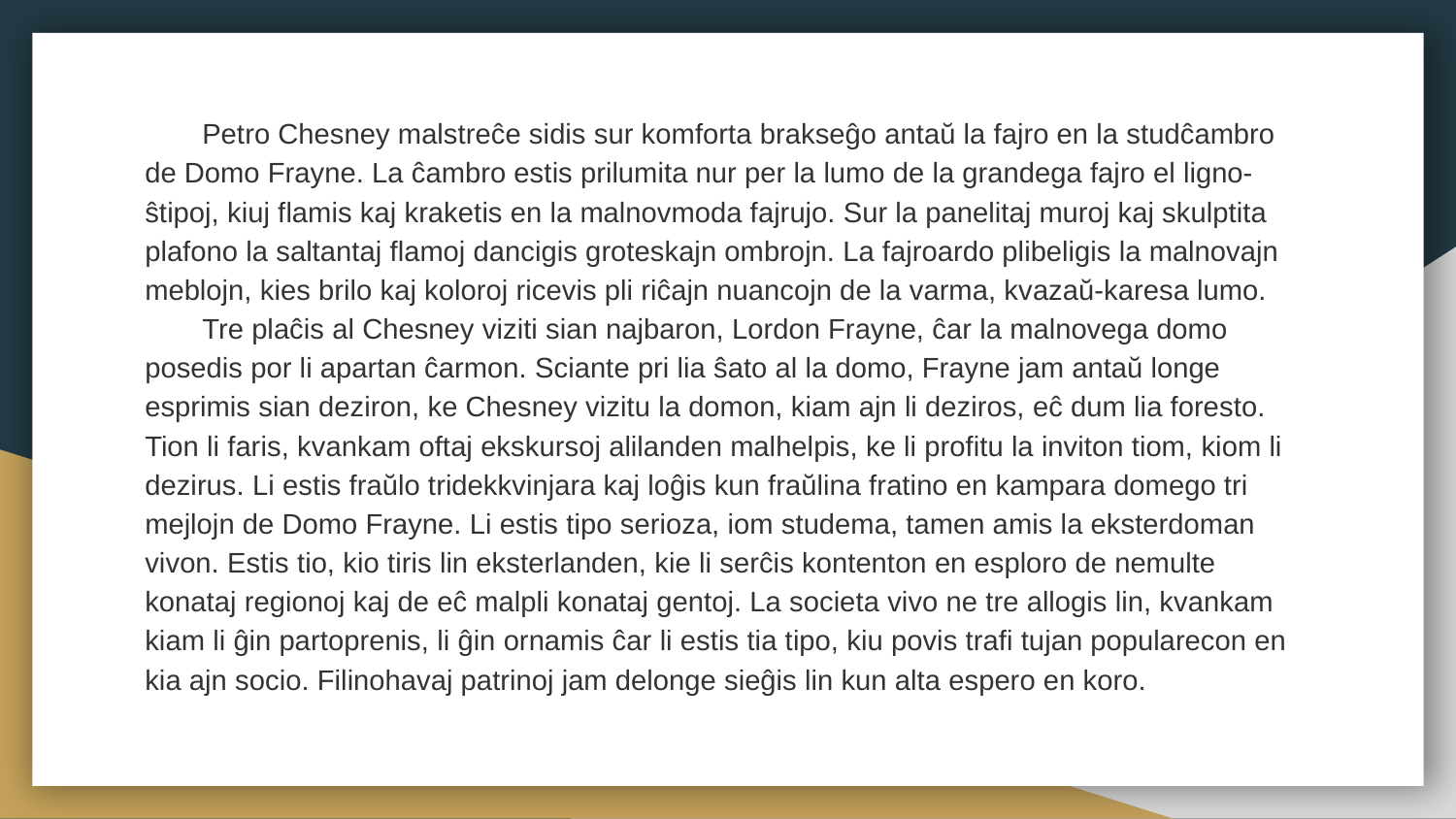

Petro Chesney malstreĉe sidis sur komforta brakseĝo antaŭ la fajro en la studĉambro de Domo Frayne. La ĉambro estis prilumita nur per la lumo de la grandega fajro el ligno-ŝtipoj, kiuj flamis kaj kraketis en la malnovmoda fajrujo. Sur la panelitaj muroj kaj skulptita plafono la saltantaj flamoj dancigis groteskajn ombrojn. La fajroardo plibeligis la malnovajn meblojn, kies brilo kaj koloroj ricevis pli riĉajn nuancojn de la varma, kvazaŭ-karesa lumo.
Tre plaĉis al Chesney viziti sian najbaron, Lordon Frayne, ĉar la malnovega domo posedis por li apartan ĉarmon. Sciante pri lia ŝato al la domo, Frayne jam antaŭ longe esprimis sian deziron, ke Chesney vizitu la domon, kiam ajn li deziros, eĉ dum lia foresto. Tion li faris, kvankam oftaj ekskursoj alilanden malhelpis, ke li profitu la inviton tiom, kiom li dezirus. Li estis fraŭlo tridekkvinjara kaj loĝis kun fraŭlina fratino en kampara domego tri mejlojn de Domo Frayne. Li estis tipo serioza, iom studema, tamen amis la eksterdoman vivon. Estis tio, kio tiris lin eksterlanden, kie li serĉis kontenton en esploro de nemulte konataj regionoj kaj de eĉ malpli konataj gentoj. La societa vivo ne tre allogis lin, kvankam kiam li ĝin partoprenis, li ĝin ornamis ĉar li estis tia tipo, kiu povis trafi tujan popularecon en kia ajn socio. Filinohavaj patrinoj jam delonge sieĝis lin kun alta espero en koro.